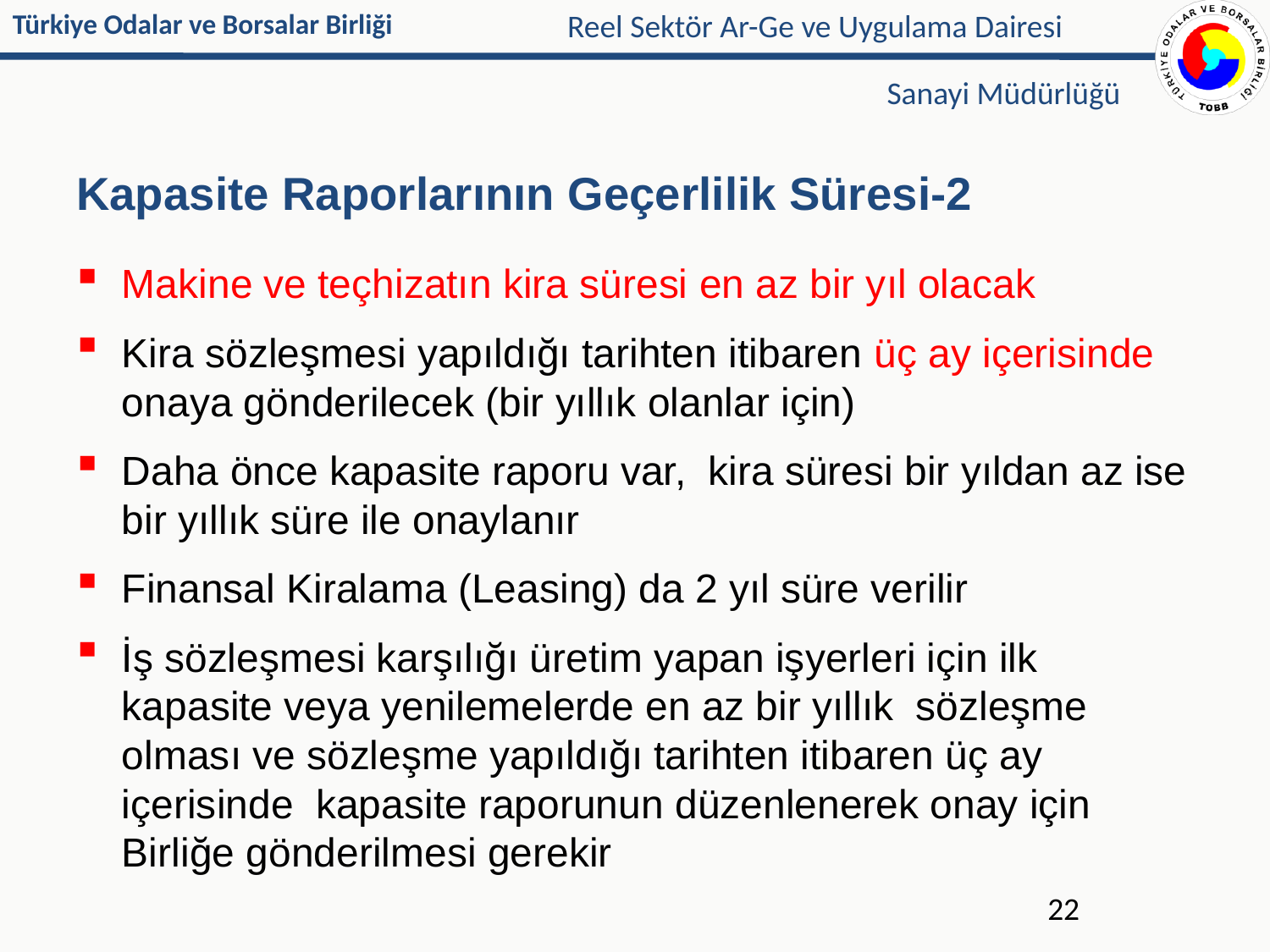

Reel Sektör Ar-Ge ve Uygulama Dairesi
Sanayi Müdürlüğü
# Kapasite Raporlarının Geçerlilik Süresi-2
Makine ve teçhizatın kira süresi en az bir yıl olacak
Kira sözleşmesi yapıldığı tarihten itibaren üç ay içerisinde onaya gönderilecek (bir yıllık olanlar için)
Daha önce kapasite raporu var,  kira süresi bir yıldan az ise bir yıllık süre ile onaylanır
Finansal Kiralama (Leasing) da 2 yıl süre verilir
İş sözleşmesi karşılığı üretim yapan işyerleri için ilk kapasite veya yenilemelerde en az bir yıllık  sözleşme olması ve sözleşme yapıldığı tarihten itibaren üç ay içerisinde  kapasite raporunun düzenlenerek onay için Birliğe gönderilmesi gerekir
22